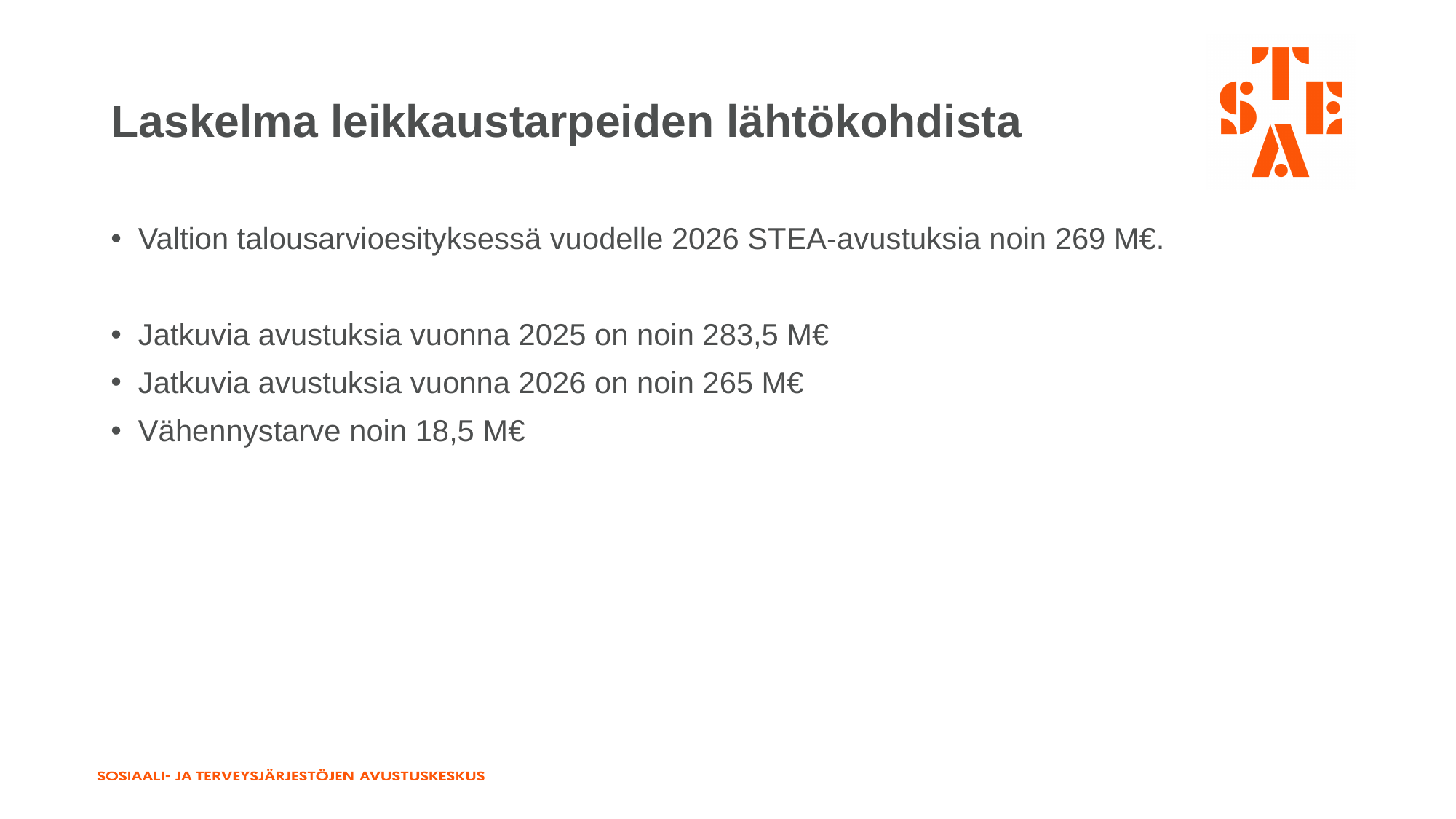

# Laskelma leikkaustarpeiden lähtökohdista
Valtion talousarvioesityksessä vuodelle 2026 STEA-avustuksia noin 269 M€.

Jatkuvia avustuksia vuonna 2025 on noin 283,5 M€
Jatkuvia avustuksia vuonna 2026 on noin 265 M€
Vähennystarve noin 18,5 M€